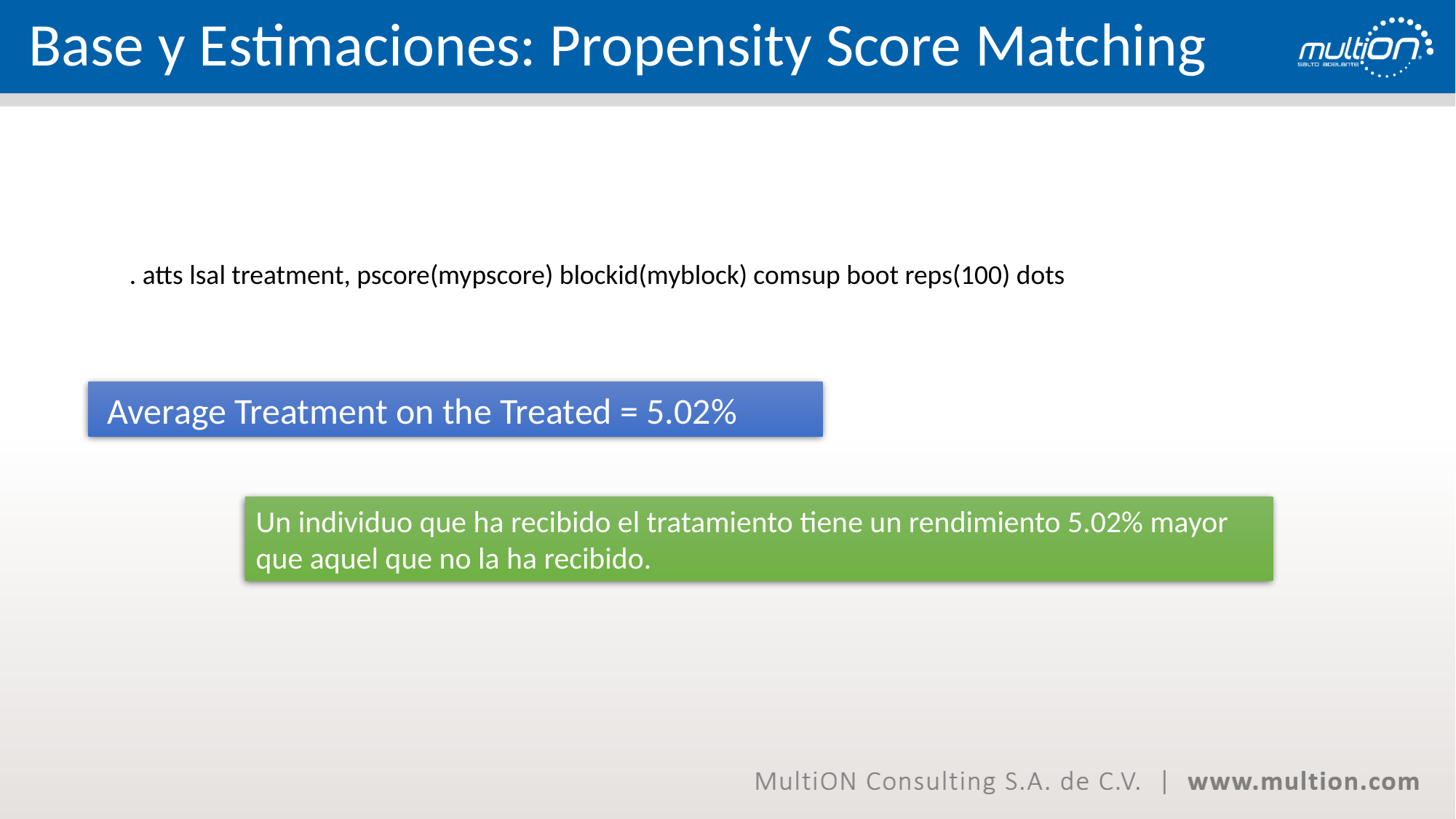

# Base y Estimaciones: Propensity Score Matching
. atts lsal treatment, pscore(mypscore) blockid(myblock) comsup boot reps(100) dots

 Average Treatment on the Treated = 5.02%
Un individuo que ha recibido el tratamiento tiene un rendimiento 5.02% mayor que aquel que no la ha recibido.